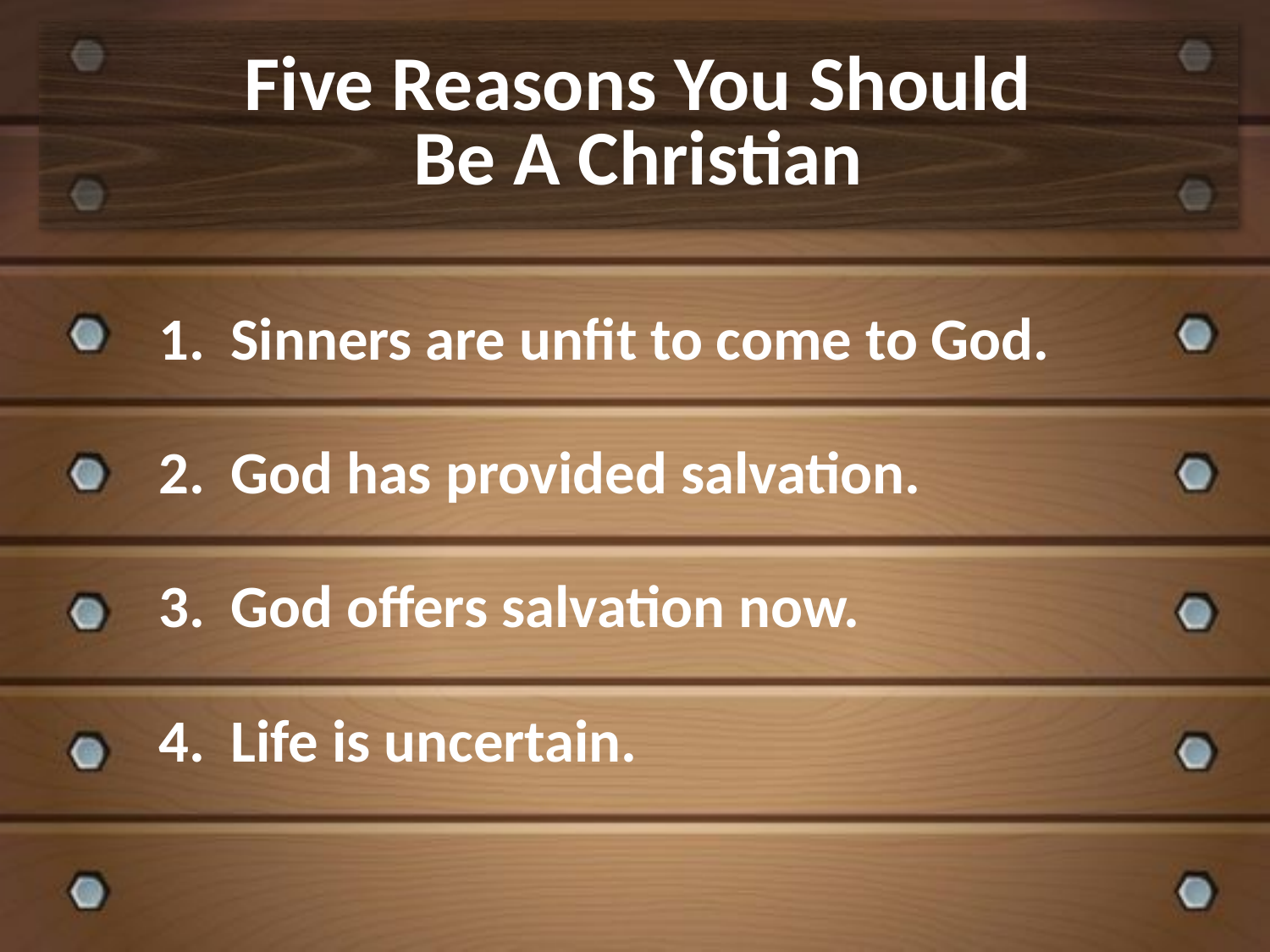

# Five Reasons You Should Be A Christian
Sinners are unfit to come to God.
God has provided salvation.
God offers salvation now.
Life is uncertain.